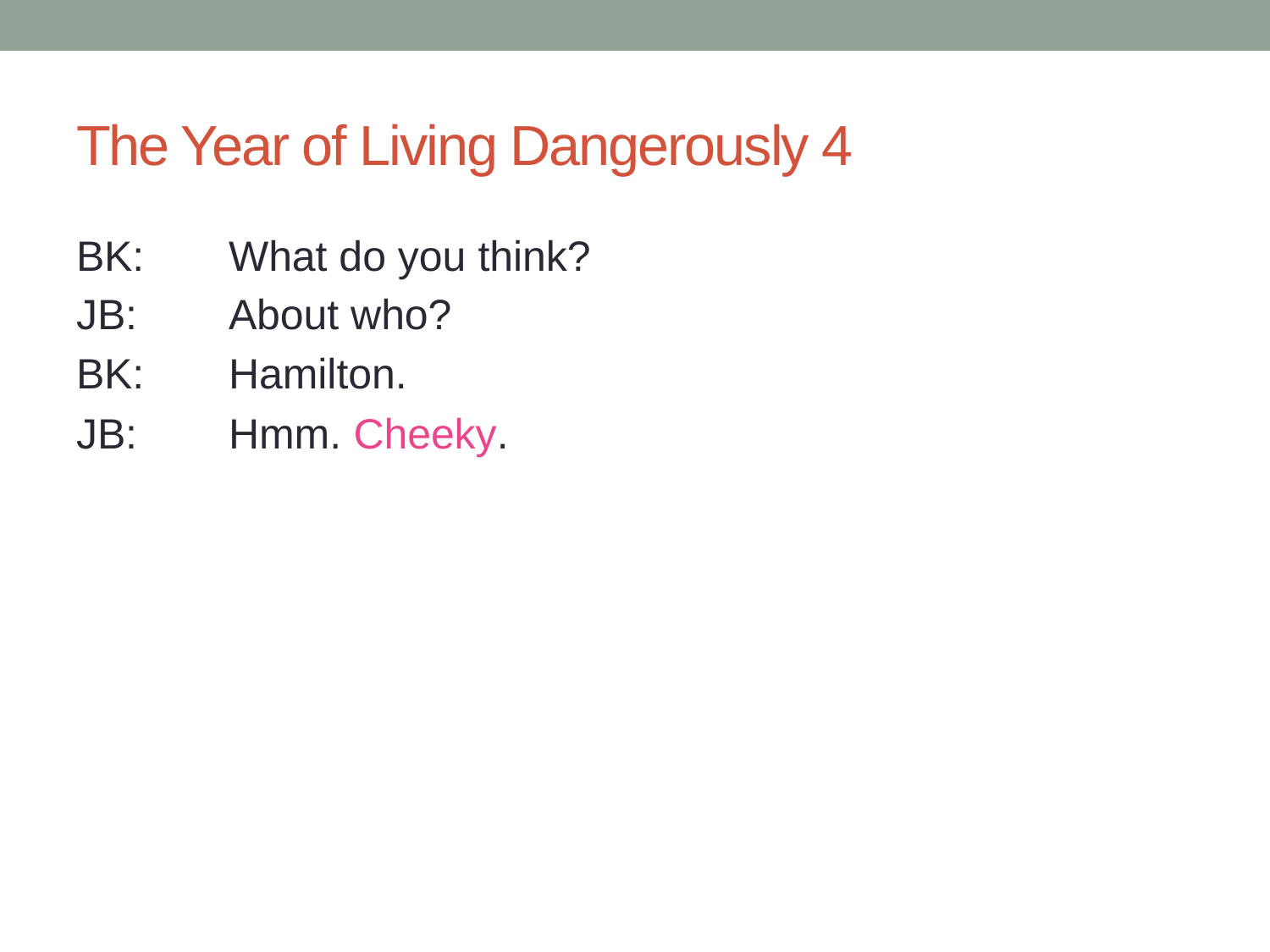

# The Year of Living Dangerously 4
BK:	What do you think?
JB:	About who?
BK:	Hamilton.
JB: 	Hmm. Cheeky.